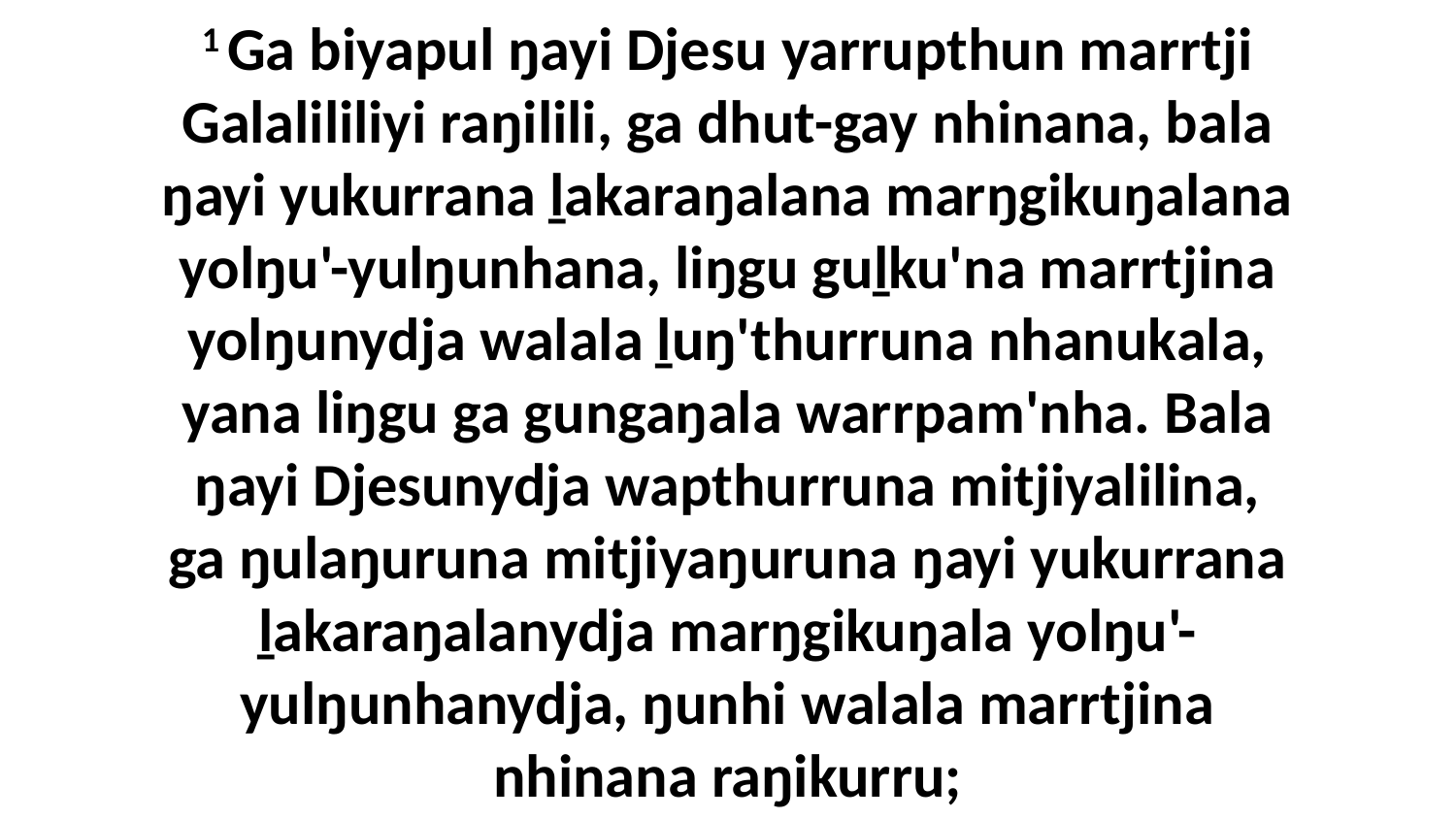

1 Ga biyapul ŋayi Djesu yarrupthun marrtji Galalililiyi raŋilili, ga dhut-gay nhinana, bala ŋayi yukurrana ḻakaraŋalana marŋgikuŋalana yolŋu'-yulŋunhana, liŋgu guḻku'na marrtjina yolŋunydja walala ḻuŋ'thurruna nhanukala, yana liŋgu ga gungaŋala warrpam'nha. Bala ŋayi Djesunydja wapthurruna mitjiyalilina, ga ŋulaŋuruna mitjiyaŋuruna ŋayi yukurrana ḻakaraŋalanydja marŋgikuŋala yolŋu'-yulŋunhanydja, ŋunhi walala marrtjina nhinana raŋikurru;